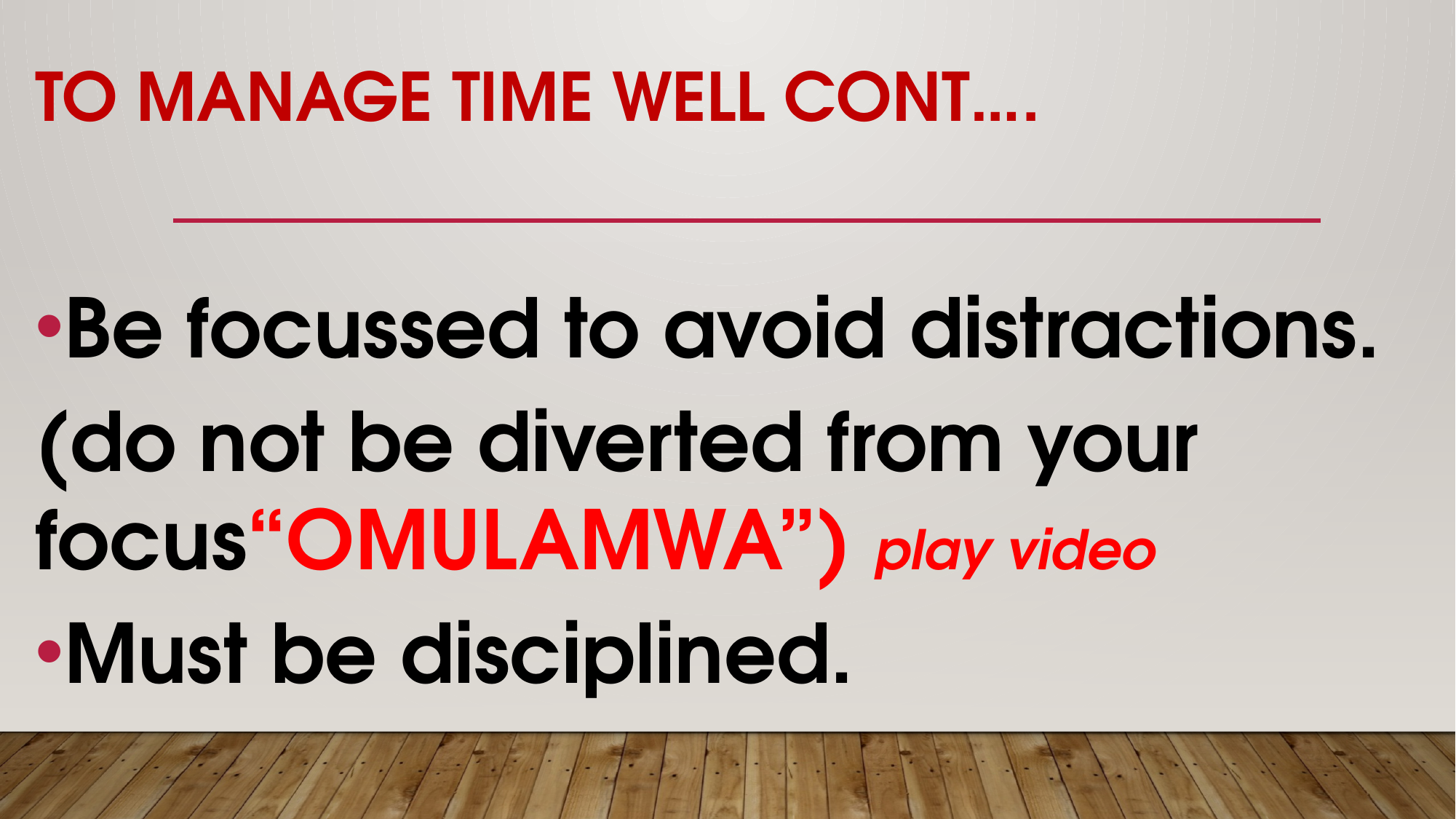

# To manage time well Cont….
Be focussed to avoid distractions.
(do not be diverted from your focus“OMULAMWA”) play video
Must be disciplined.